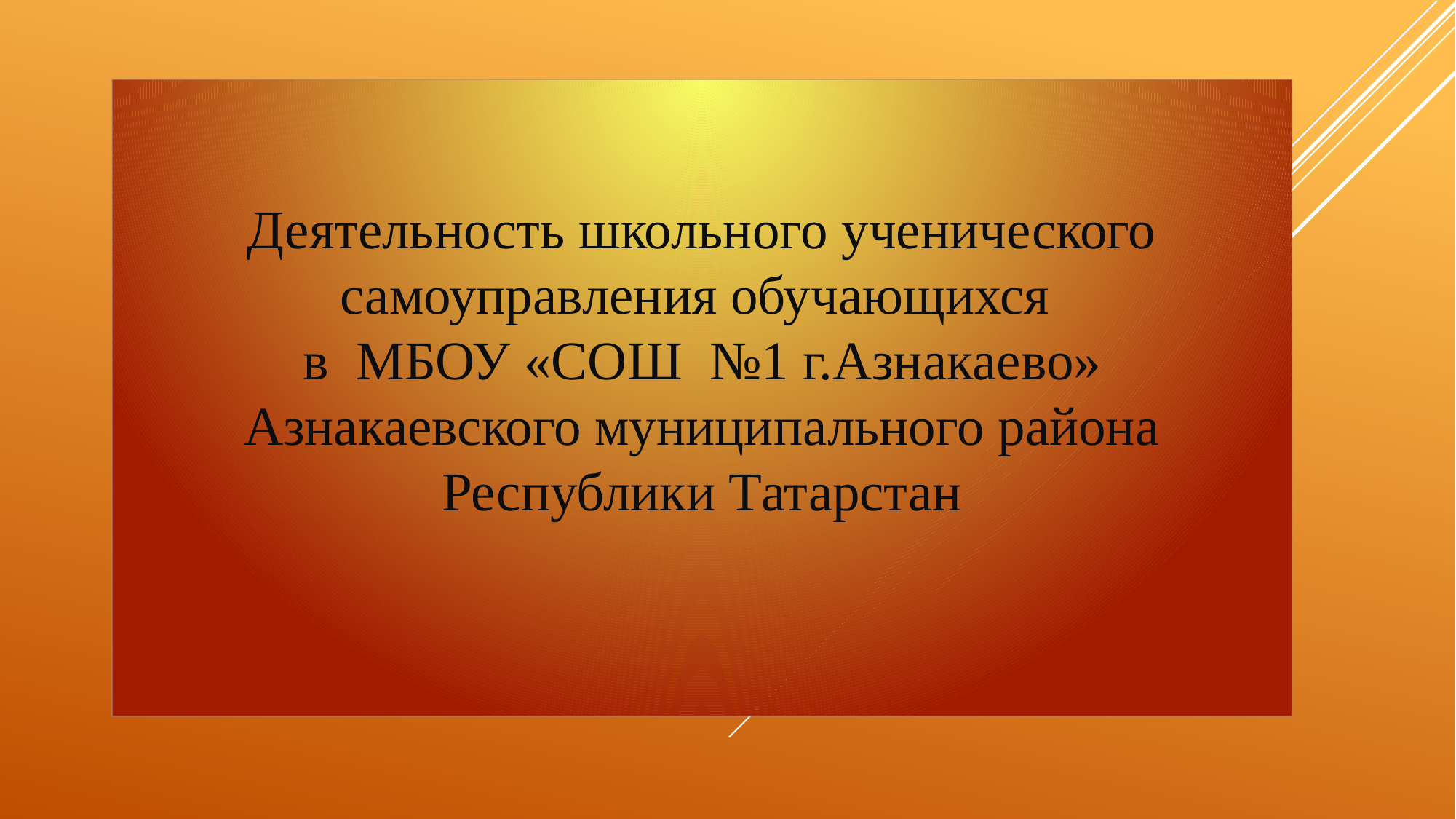

Деятельность школьного ученического самоуправления обучающихся
в  МБОУ «СОШ  №1 г.Азнакаево»
Азнакаевского муниципального района Республики Татарстан